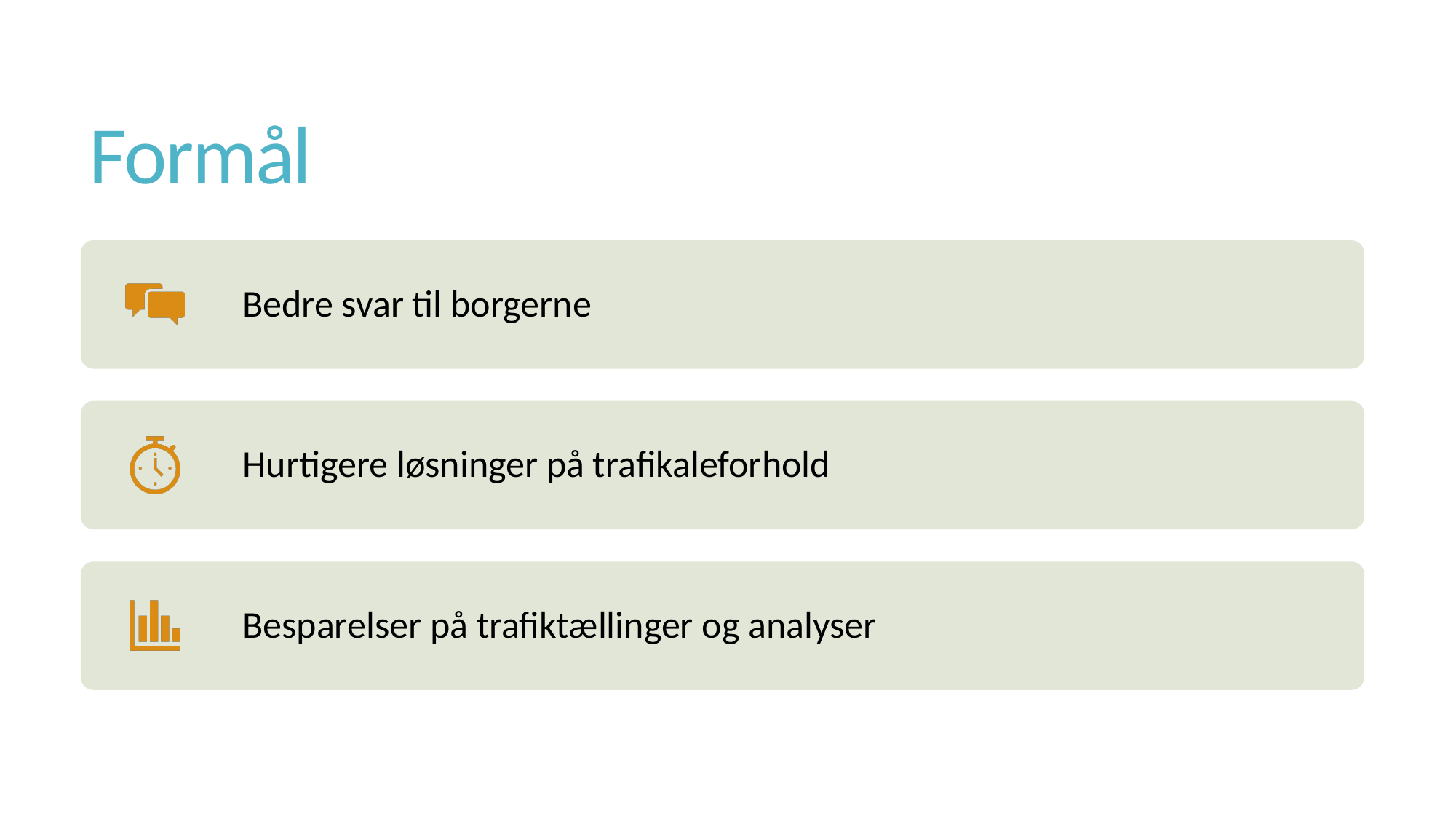

# Formål
Bedre svar til borgerne
Hurtigere løsninger på trafikaleforhold
Besparelser på trafiktællinger og analyser